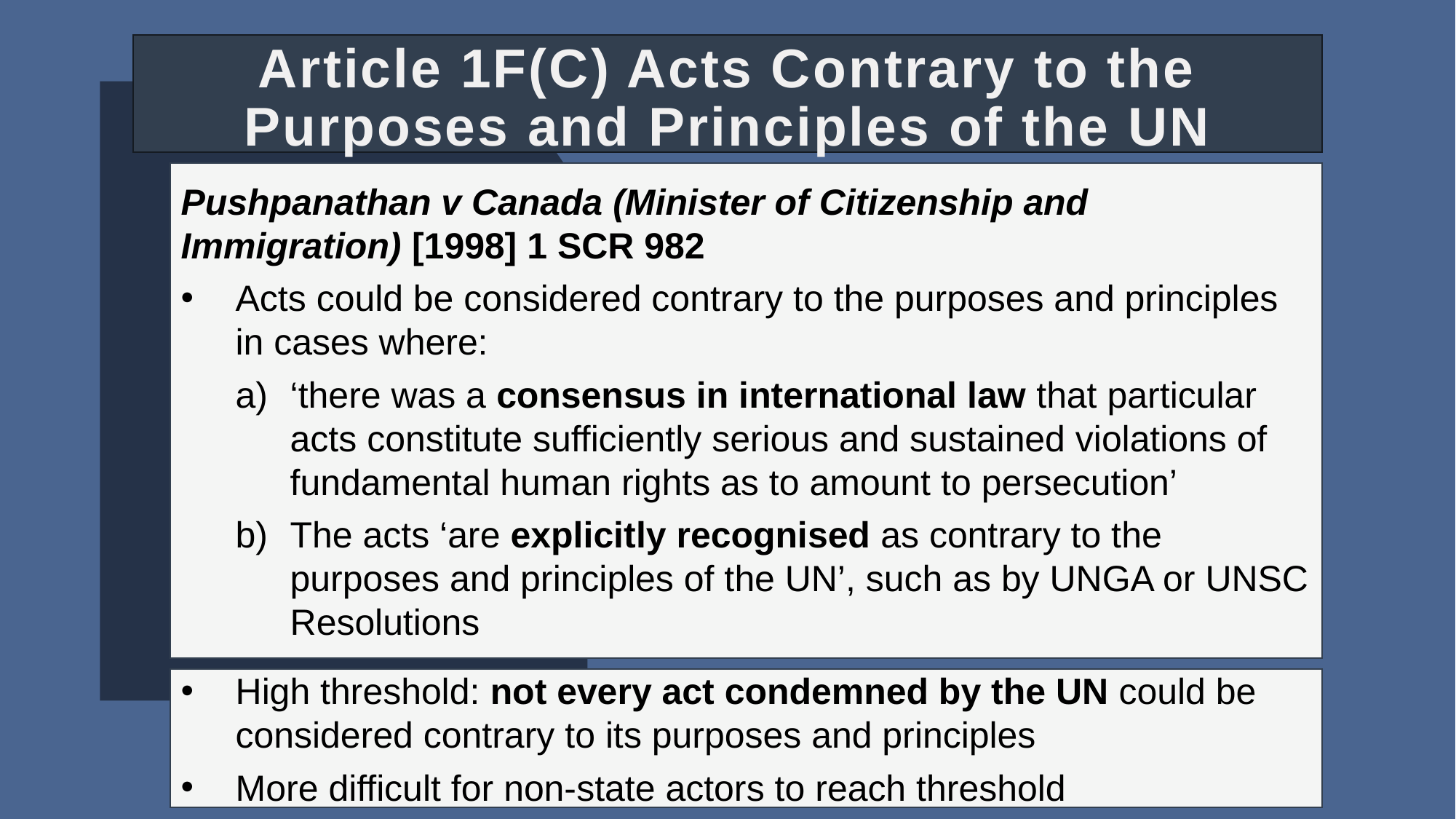

# Article 1F(C) Acts Contrary to the Purposes and Principles of the UN
Pushpanathan v Canada (Minister of Citizenship and Immigration) [1998] 1 SCR 982
Acts could be considered contrary to the purposes and principles in cases where:
‘there was a consensus in international law that particular acts constitute sufficiently serious and sustained violations of fundamental human rights as to amount to persecution’
The acts ‘are explicitly recognised as contrary to the purposes and principles of the UN’, such as by UNGA or UNSC Resolutions
High threshold: not every act condemned by the UN could be considered contrary to its purposes and principles
More difficult for non-state actors to reach threshold